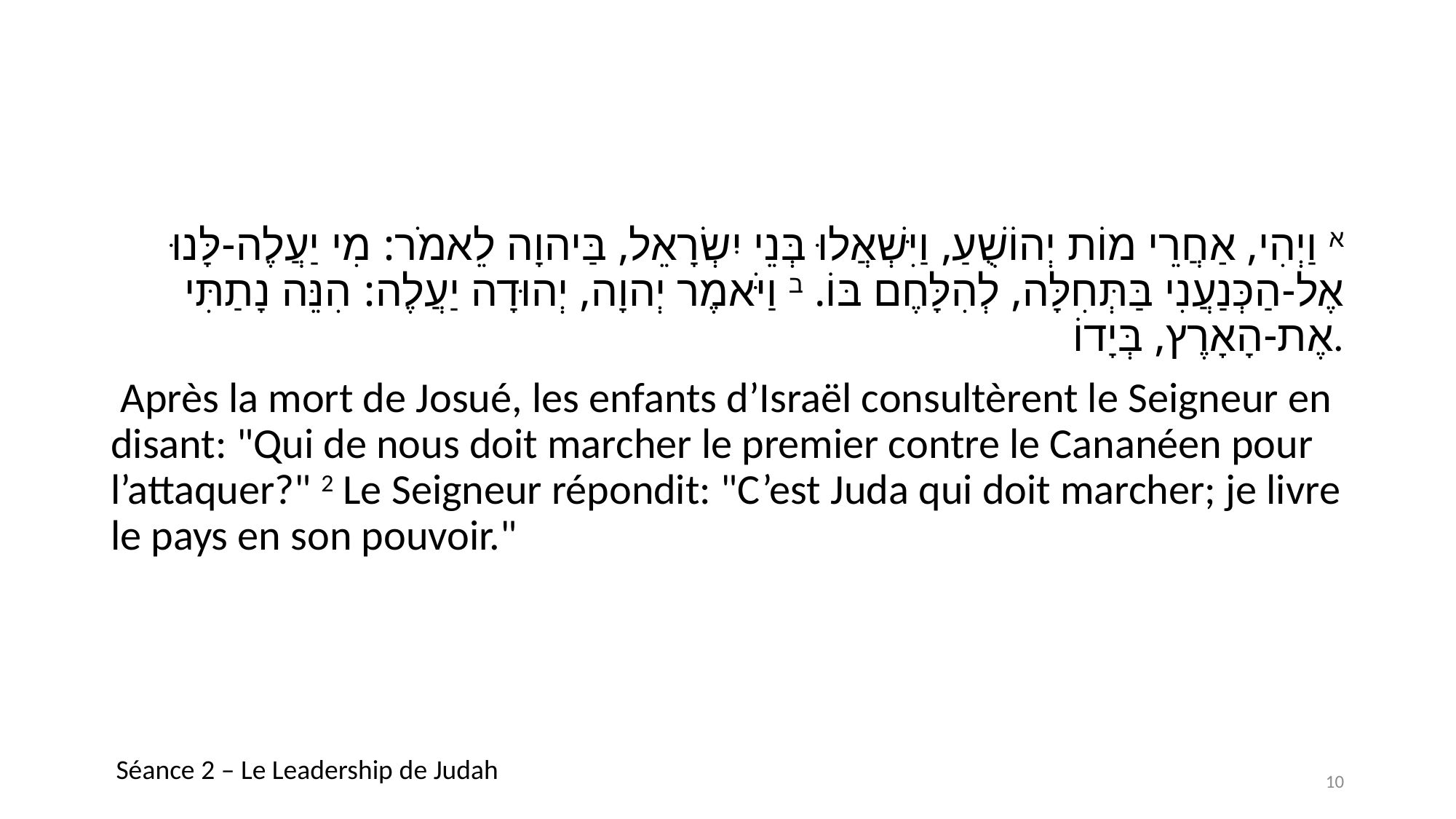

#
א וַיְהִי, אַחֲרֵי מוֹת יְהוֹשֻׁעַ, וַיִּשְׁאֲלוּ בְּנֵי יִשְׂרָאֵל, בַּיהוָה לֵאמֹר: מִי יַעֲלֶה-לָּנוּ אֶל-הַכְּנַעֲנִי בַּתְּחִלָּה, לְהִלָּחֶם בּוֹ. ב וַיֹּאמֶר יְהוָה, יְהוּדָה יַעֲלֶה: הִנֵּה נָתַתִּי אֶת-הָאָרֶץ, בְּיָדוֹ.
 Après la mort de Josué, les enfants d’Israël consultèrent le Seigneur en disant: "Qui de nous doit marcher le premier contre le Cananéen pour l’attaquer?" 2 Le Seigneur répondit: "C’est Juda qui doit marcher; je livre le pays en son pouvoir."
Séance 2 – Le Leadership de Judah
10